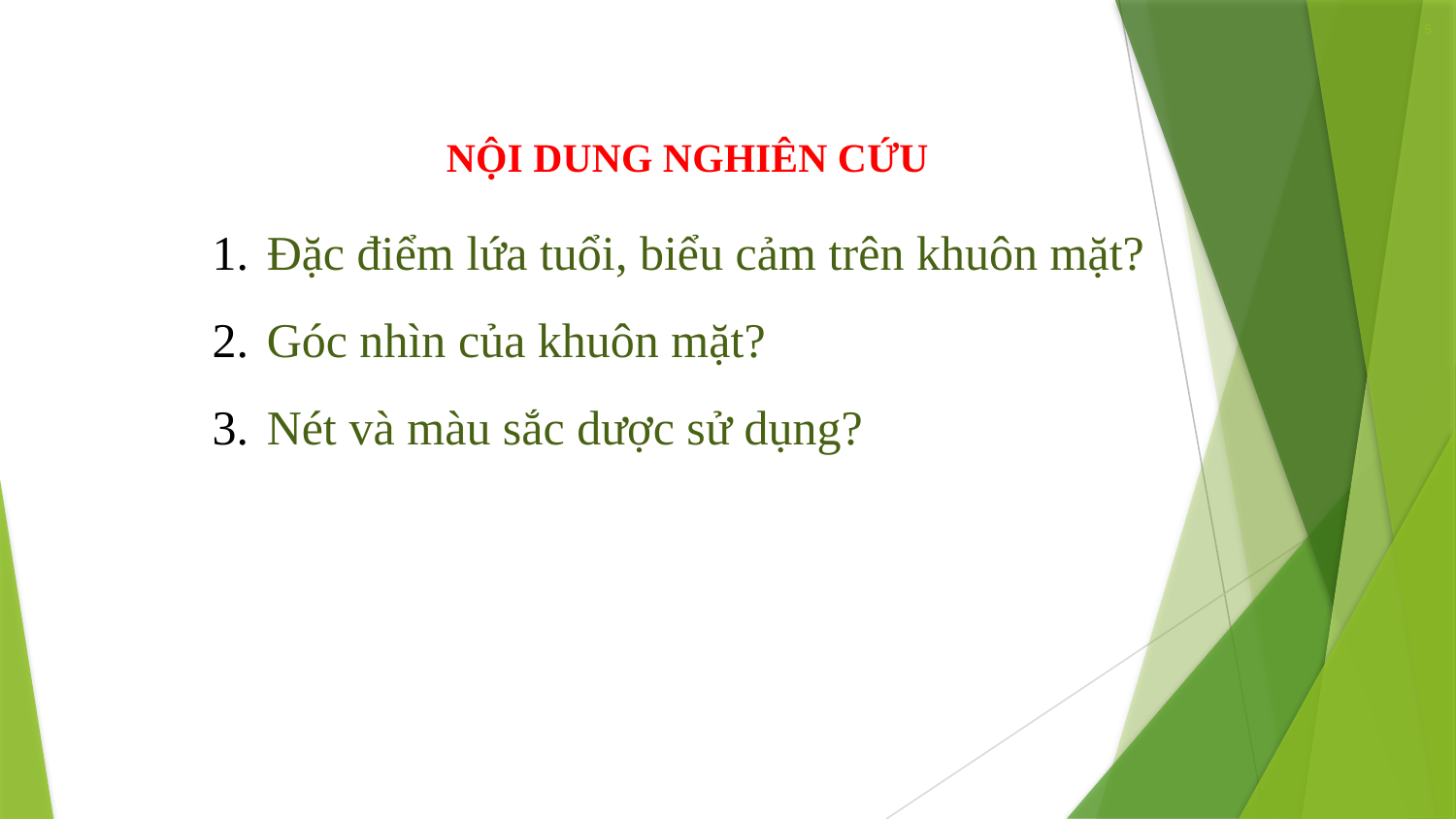

5
NỘI DUNG NGHIÊN CỨU
Đặc điểm lứa tuổi, biểu cảm trên khuôn mặt?
Góc nhìn của khuôn mặt?
Nét và màu sắc dược sử dụng?